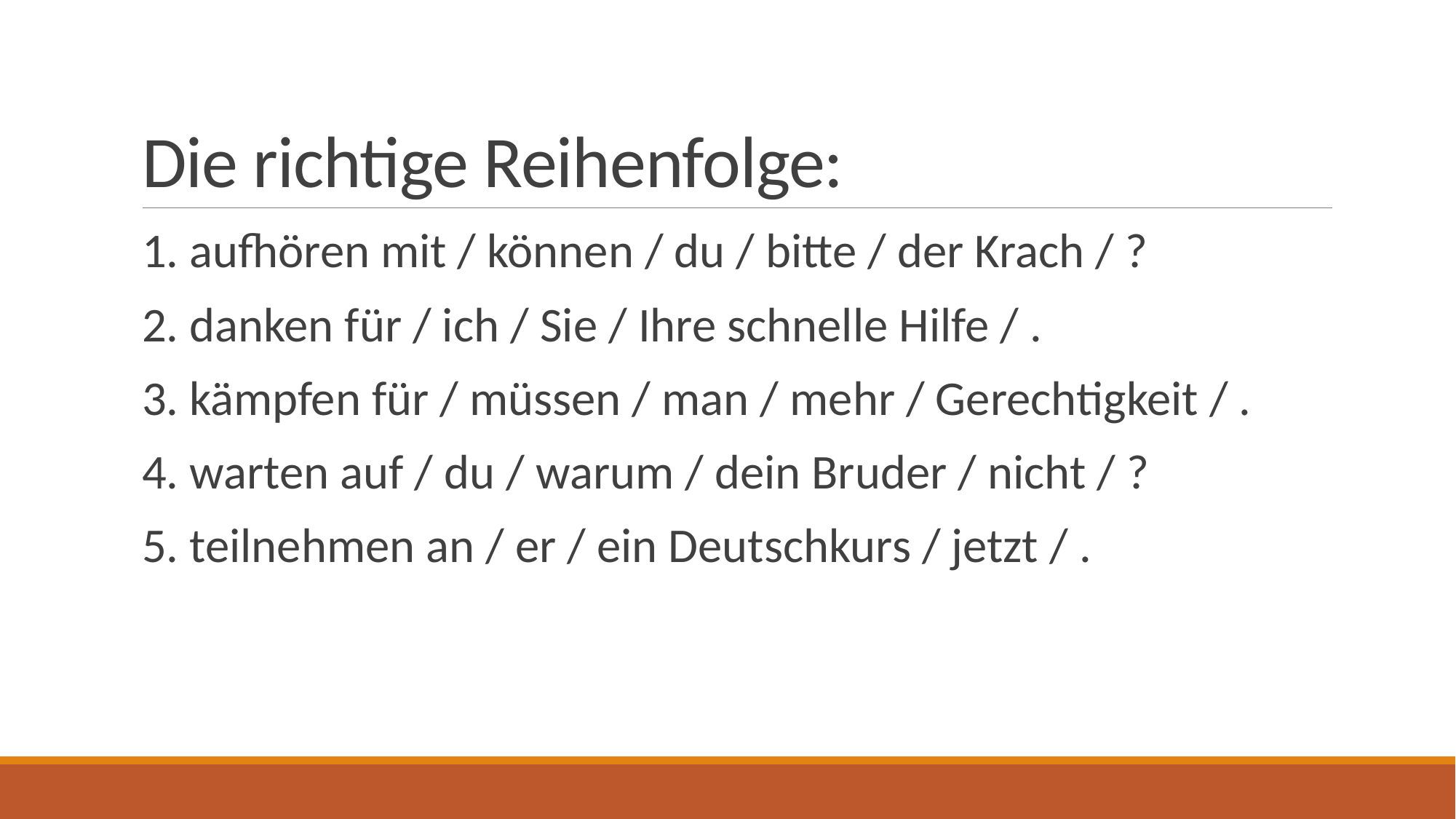

# Die richtige Reihenfolge:
1. aufhören mit / können / du / bitte / der Krach / ?
2. danken für / ich / Sie / Ihre schnelle Hilfe / .
3. kämpfen für / müssen / man / mehr / Gerechtigkeit / .
4. warten auf / du / warum / dein Bruder / nicht / ?
5. teilnehmen an / er / ein Deutschkurs / jetzt / .